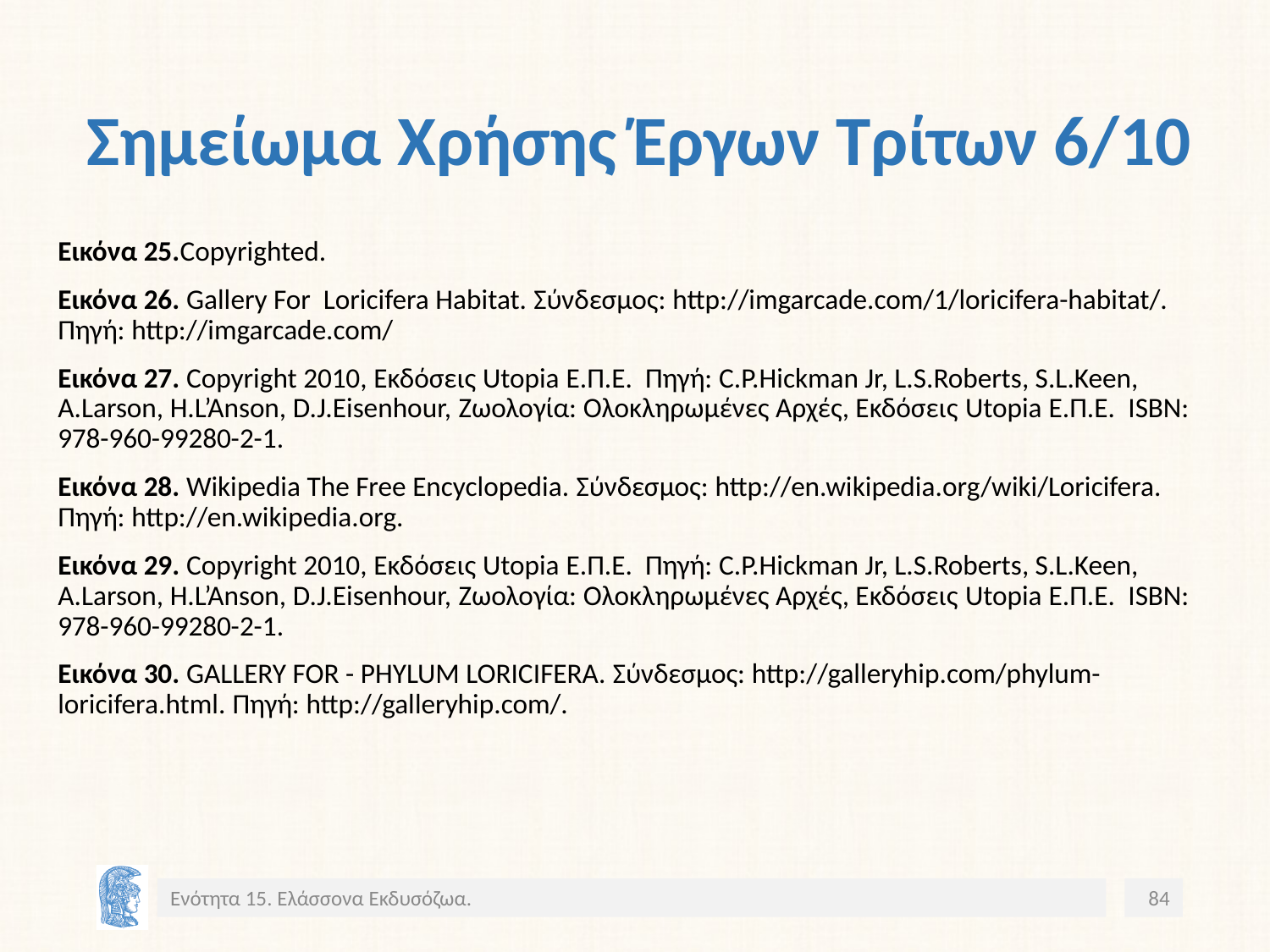

# Σημείωμα Χρήσης Έργων Τρίτων 6/10
Εικόνα 25.Copyrighted.
Εικόνα 26. Gallery For  Loricifera Habitat. Σύνδεσμος: http://imgarcade.com/1/loricifera-habitat/. Πηγή: http://imgarcade.com/
Εικόνα 27. Copyright 2010, Εκδόσεις Utopia Ε.Π.Ε.  Πηγή: C.P.Hickman Jr, L.S.Roberts, S.L.Keen, A.Larson, H.L’Anson, D.J.Eisenhour, Ζωολογία: Ολοκληρωμένες Αρχές, Εκδόσεις Utopia Ε.Π.Ε.  ISBN: 978-960-99280-2-1.
Εικόνα 28. Wikipedia The Free Encyclopedia. Σύνδεσμος: http://en.wikipedia.org/wiki/Loricifera. Πηγή: http://en.wikipedia.org.
Εικόνα 29. Copyright 2010, Εκδόσεις Utopia Ε.Π.Ε.  Πηγή: C.P.Hickman Jr, L.S.Roberts, S.L.Keen, A.Larson, H.L’Anson, D.J.Eisenhour, Ζωολογία: Ολοκληρωμένες Αρχές, Εκδόσεις Utopia Ε.Π.Ε.  ISBN: 978-960-99280-2-1.
Εικόνα 30. GALLERY FOR - PHYLUM LORICIFERA. Σύνδεσμος: http://galleryhip.com/phylum-loricifera.html. Πηγή: http://galleryhip.com/.

Ενότητα 15. Ελάσσονα Εκδυσόζωα.
84